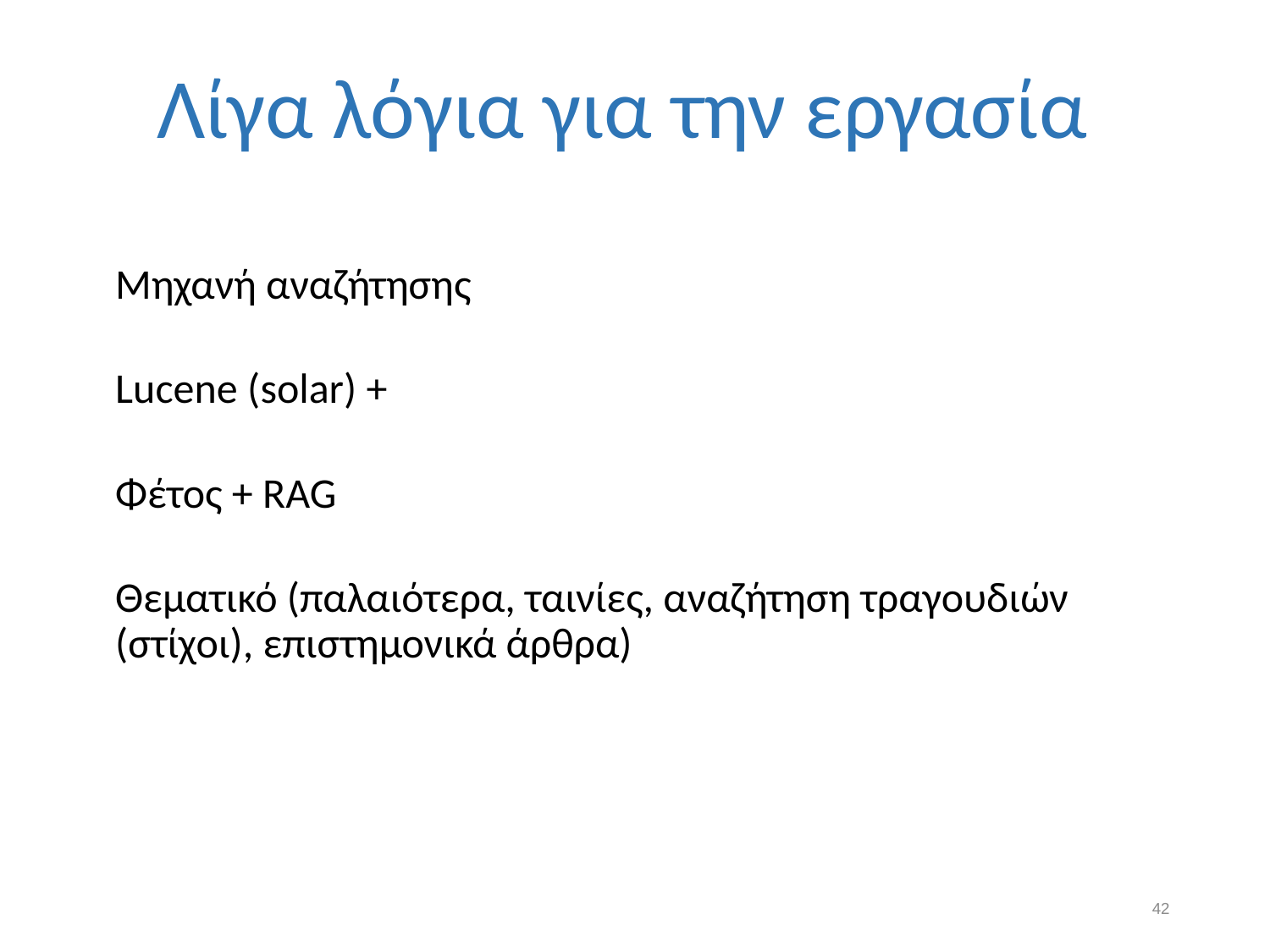

# Λίγα λόγια για την εργασία
Μηχανή αναζήτησης

Lucene (solar) +

Φέτος + RAG

Θεματικό (παλαιότερα, ταινίες, αναζήτηση τραγουδιών (στίχοι), επιστημονικά άρθρα)

42